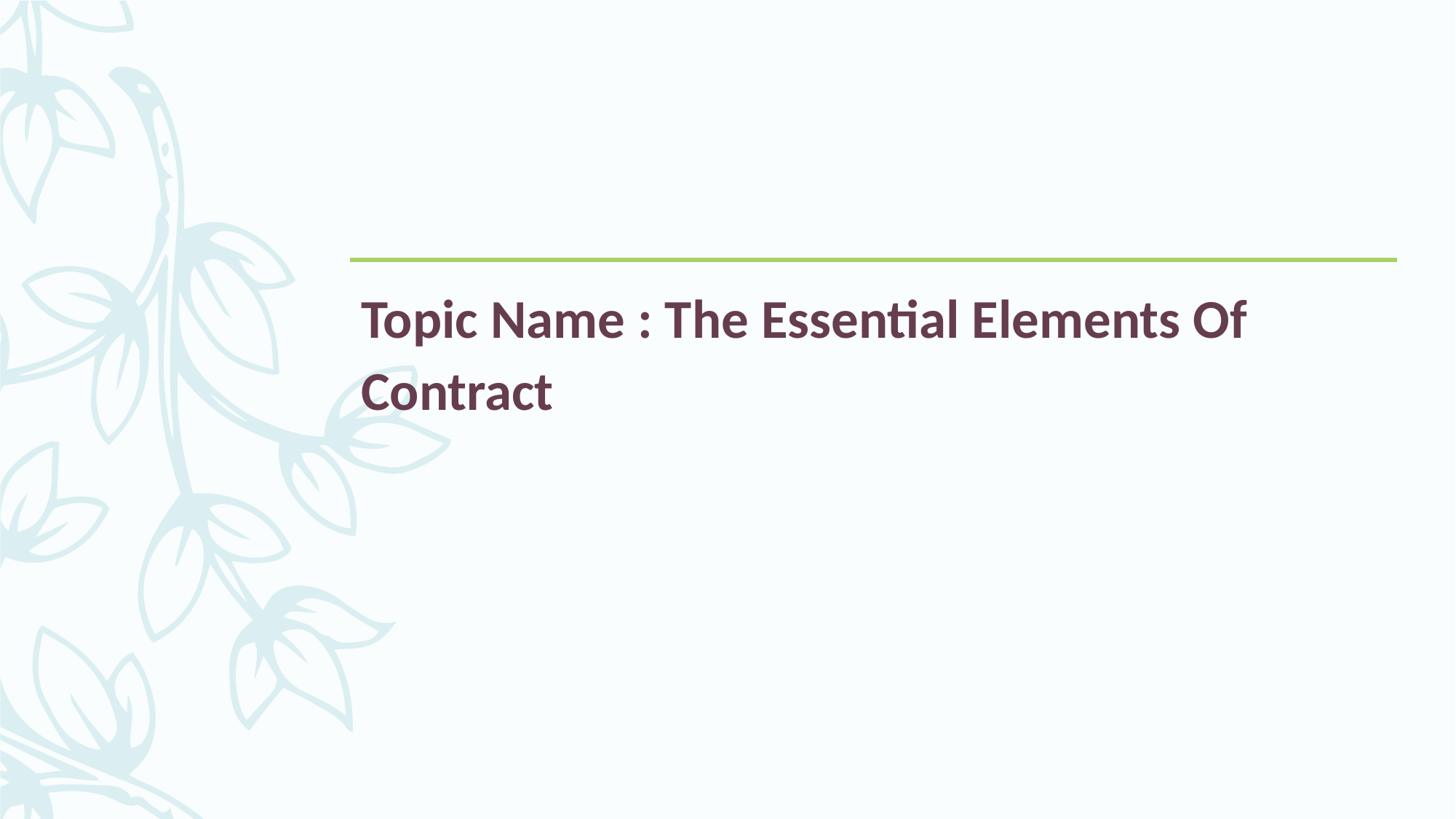

Topic Name : The Essential Elements Of Contract